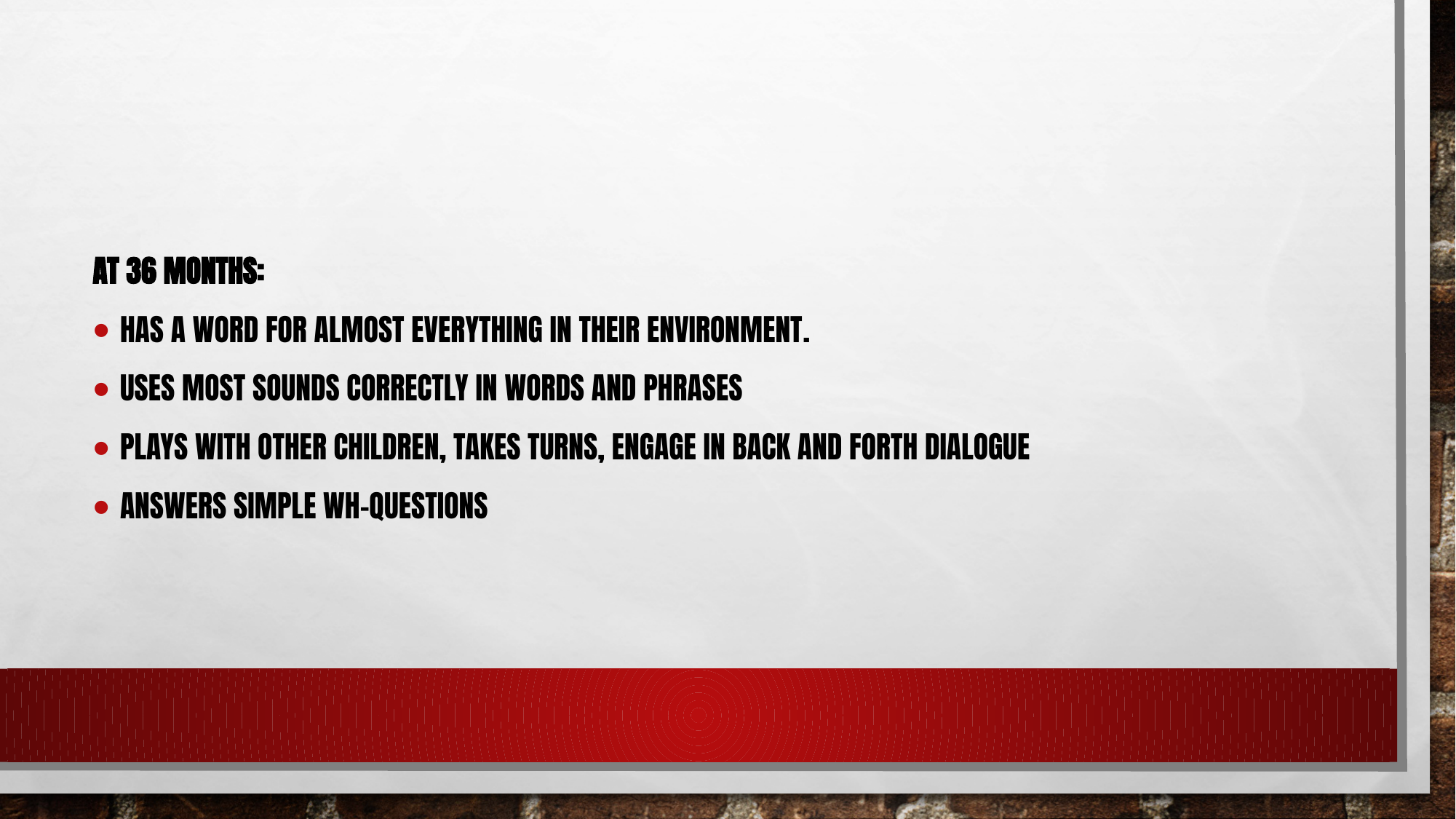

#
At 36 months:
Has a word for almost everything in their environment.
Uses most sounds correctly in words and phrases
Plays with other children, takes turns, engage in back and forth dialogue
Answers simple wh-questions